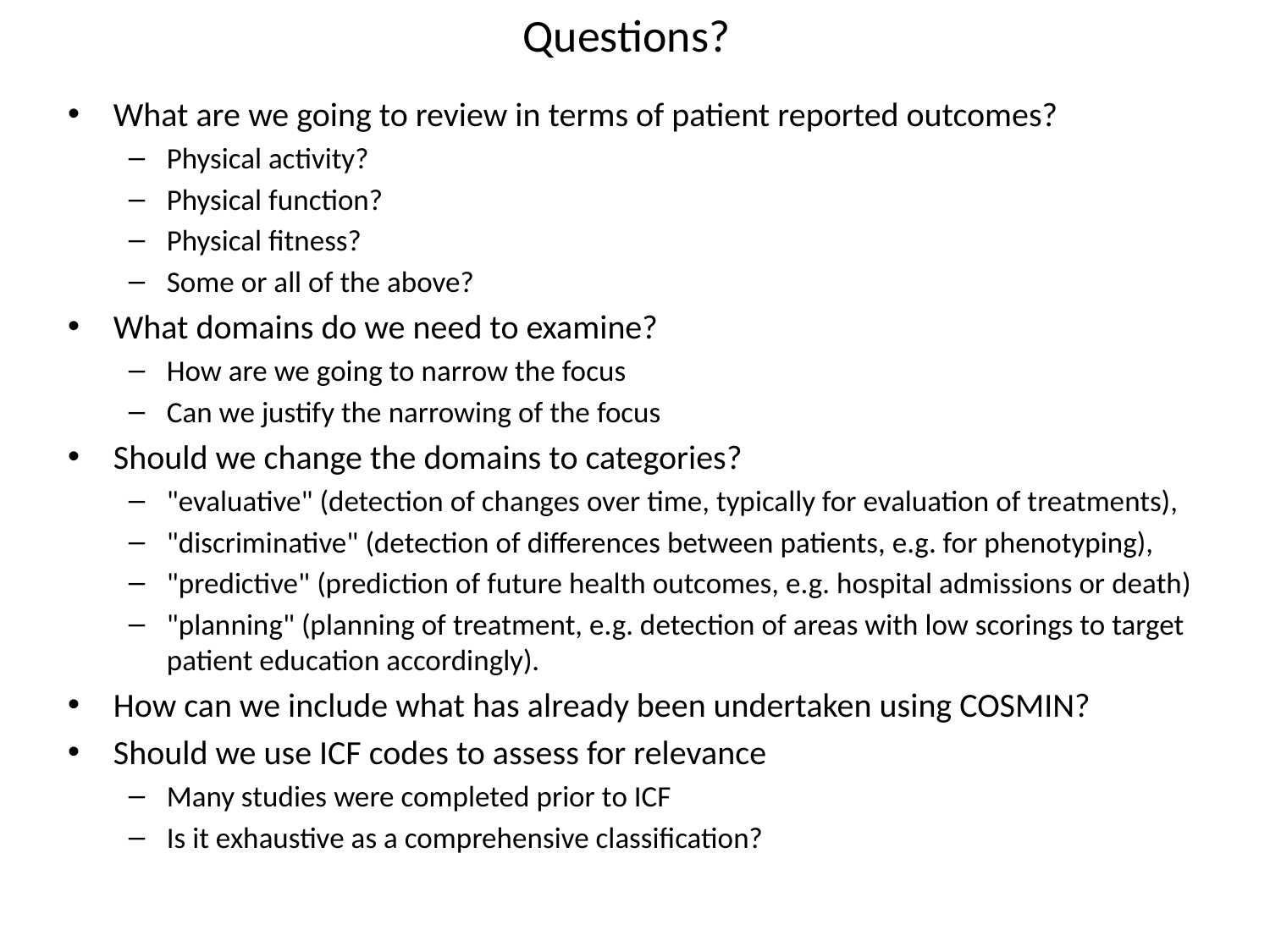

# Questions?
What are we going to review in terms of patient reported outcomes?
Physical activity?
Physical function?
Physical fitness?
Some or all of the above?
What domains do we need to examine?
How are we going to narrow the focus
Can we justify the narrowing of the focus
Should we change the domains to categories?
"evaluative" (detection of changes over time, typically for evaluation of treatments),
"discriminative" (detection of differences between patients, e.g. for phenotyping),
"predictive" (prediction of future health outcomes, e.g. hospital admissions or death)
"planning" (planning of treatment, e.g. detection of areas with low scorings to target patient education accordingly).
How can we include what has already been undertaken using COSMIN?
Should we use ICF codes to assess for relevance
Many studies were completed prior to ICF
Is it exhaustive as a comprehensive classification?